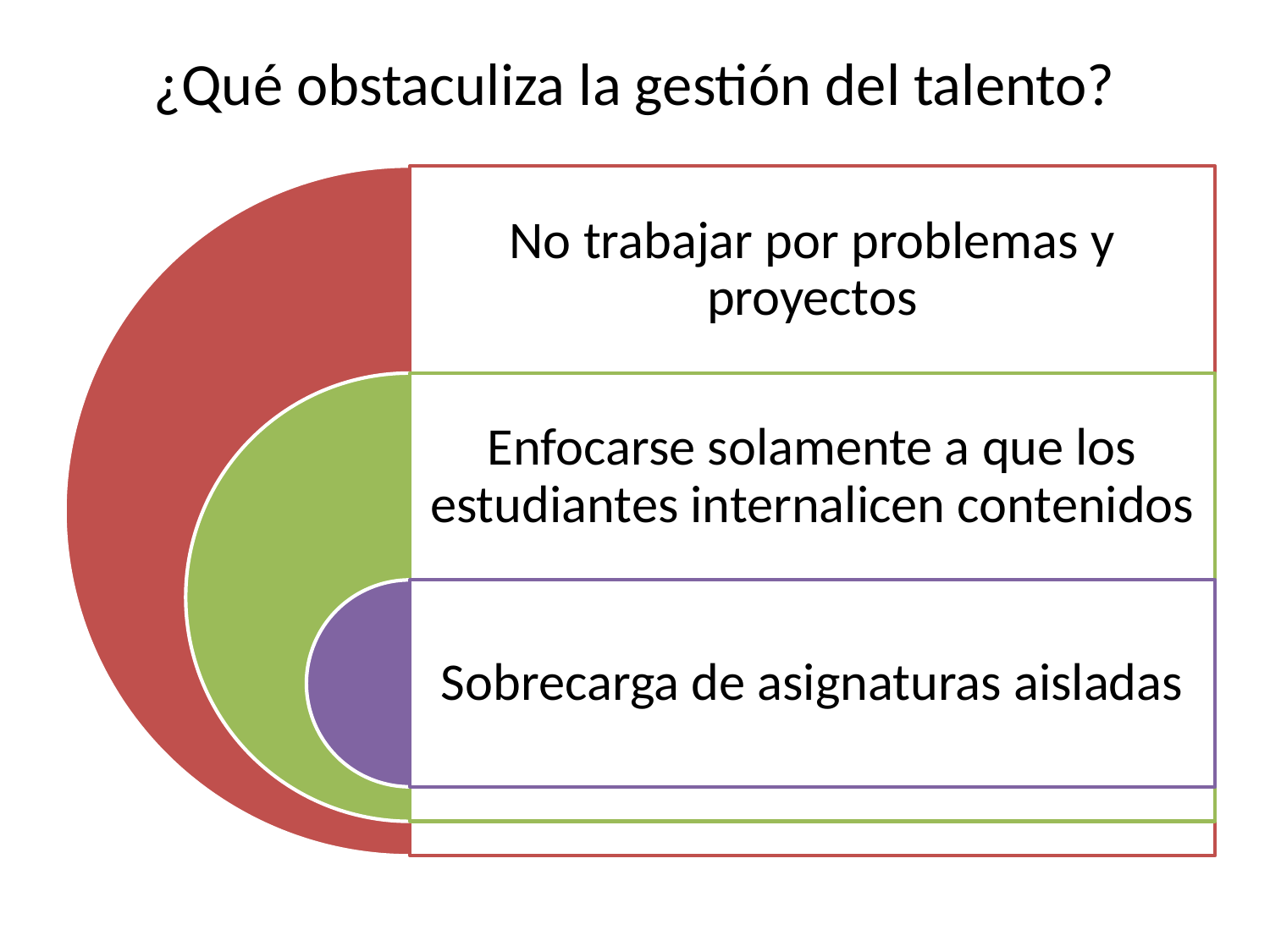

# ¿Qué obstaculiza la gestión del talento?
No trabajar por problemas y proyectos
Enfocarse solamente a que los estudiantes internalicen contenidos
Sobrecarga de asignaturas aisladas